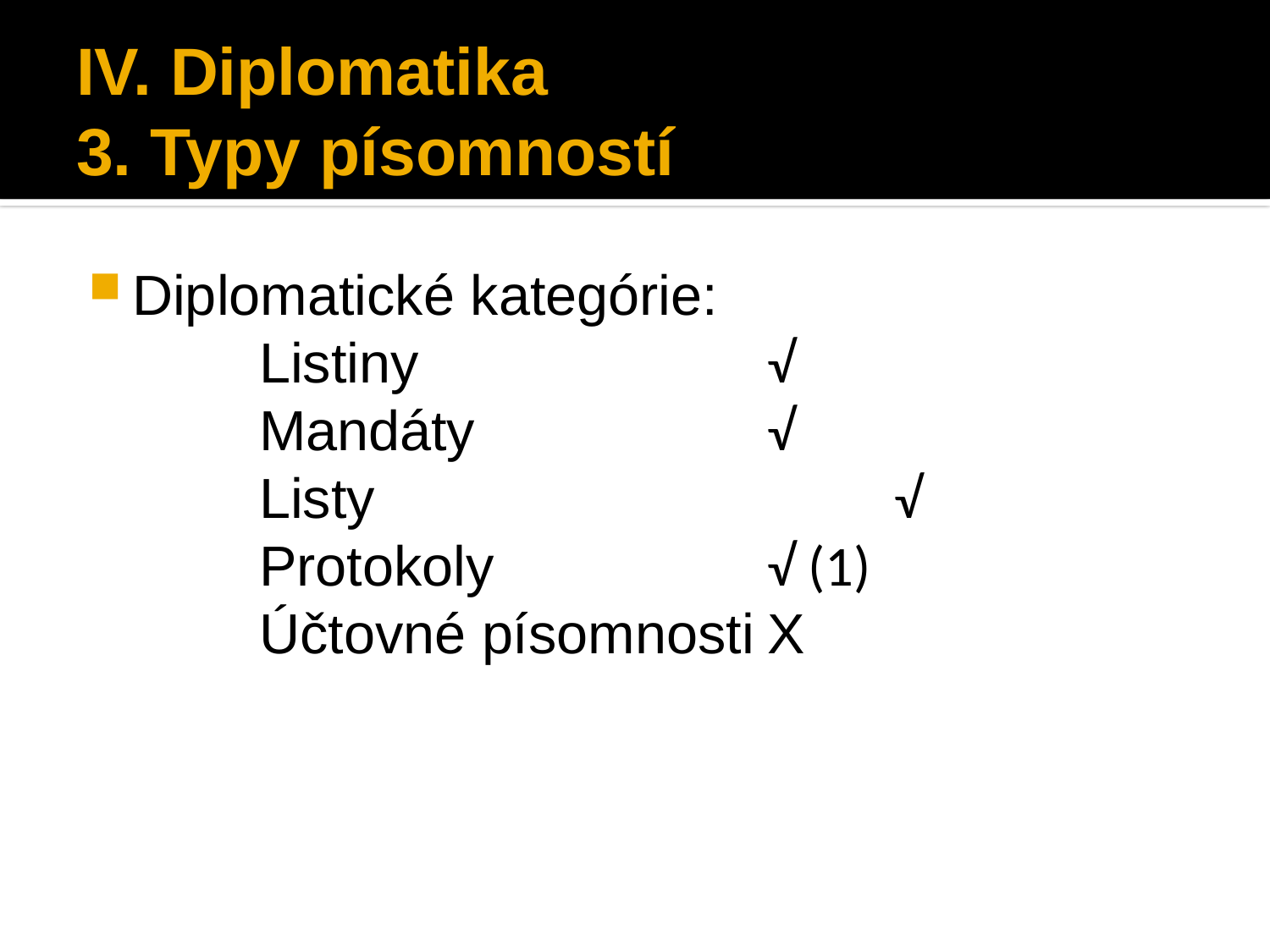

# IV. Diplomatika 3. Typy písomností
Diplomatické kategórie:
		Listiny			√
		Mandáty			√
		Listy 				√
		Protokoly			√ (1)
		Účtovné písomnosti	X